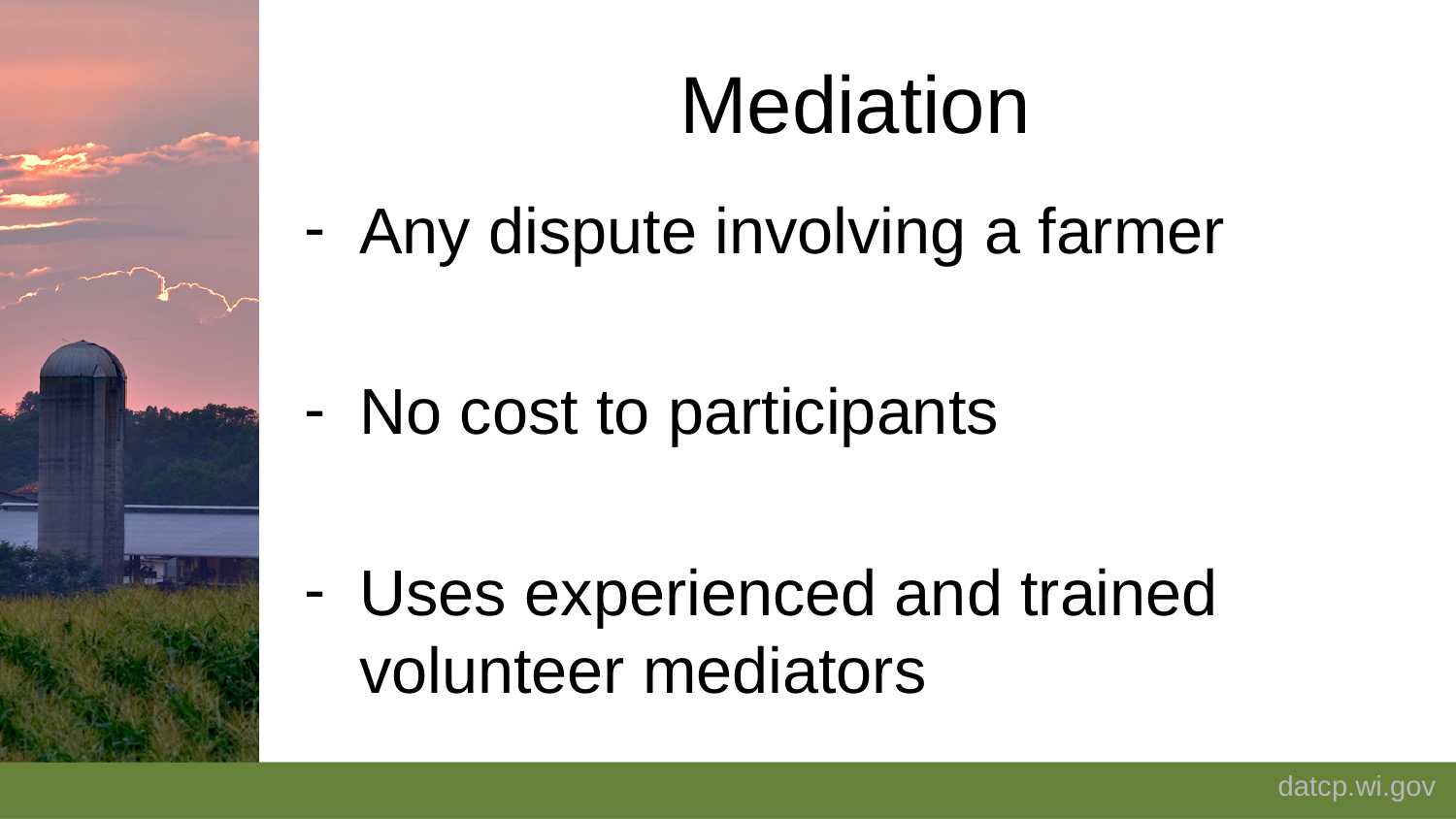

# Mediation
Any dispute involving a farmer

No cost to participants

Uses experienced and trained volunteer mediators

datcp.wi.gov